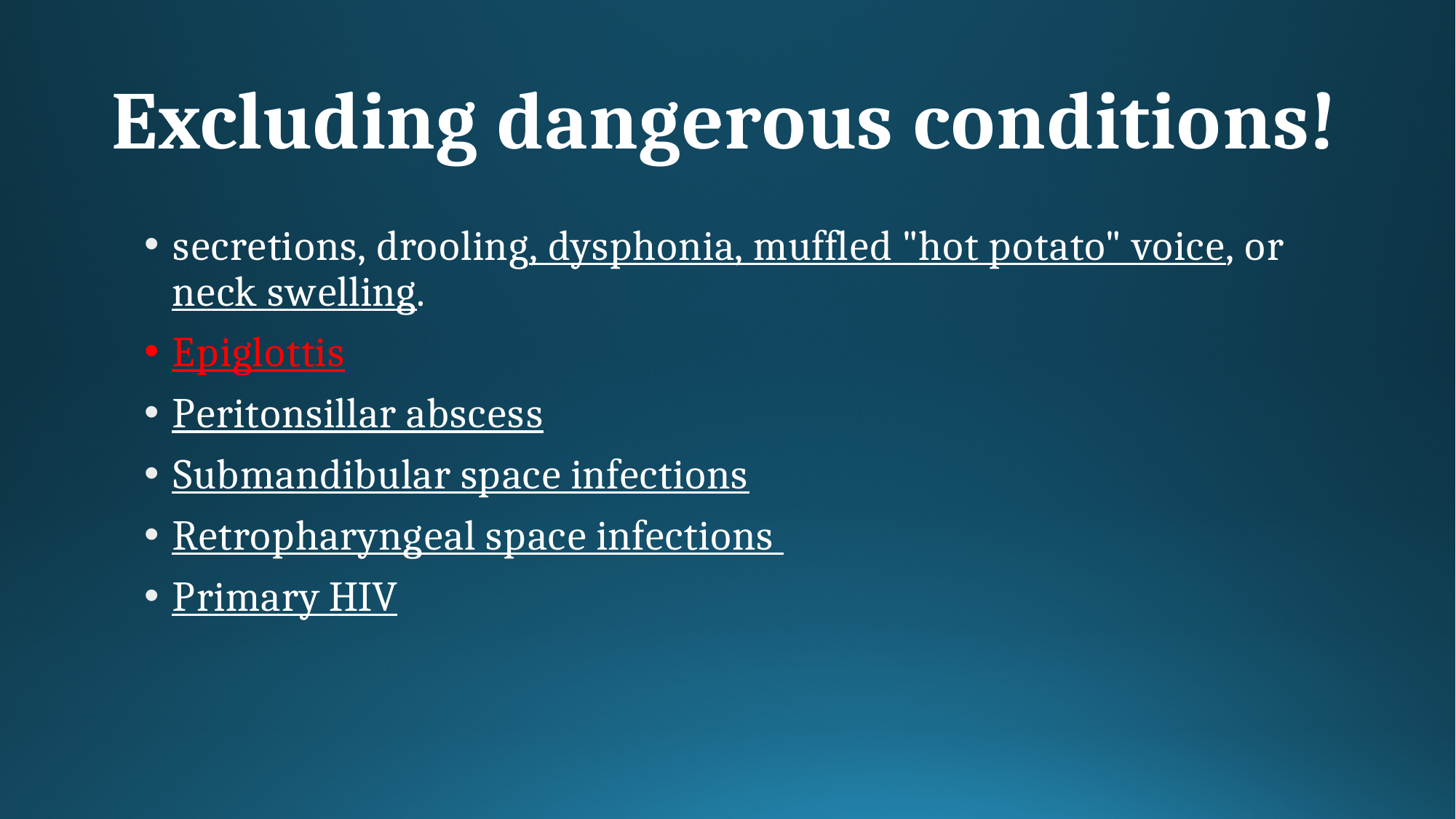

# Excluding dangerous conditions!
secretions, drooling, dysphonia, muffled "hot potato" voice, or neck swelling.
Epiglottis
Peritonsillar abscess
Submandibular space infections
Retropharyngeal space infections
Primary HIV